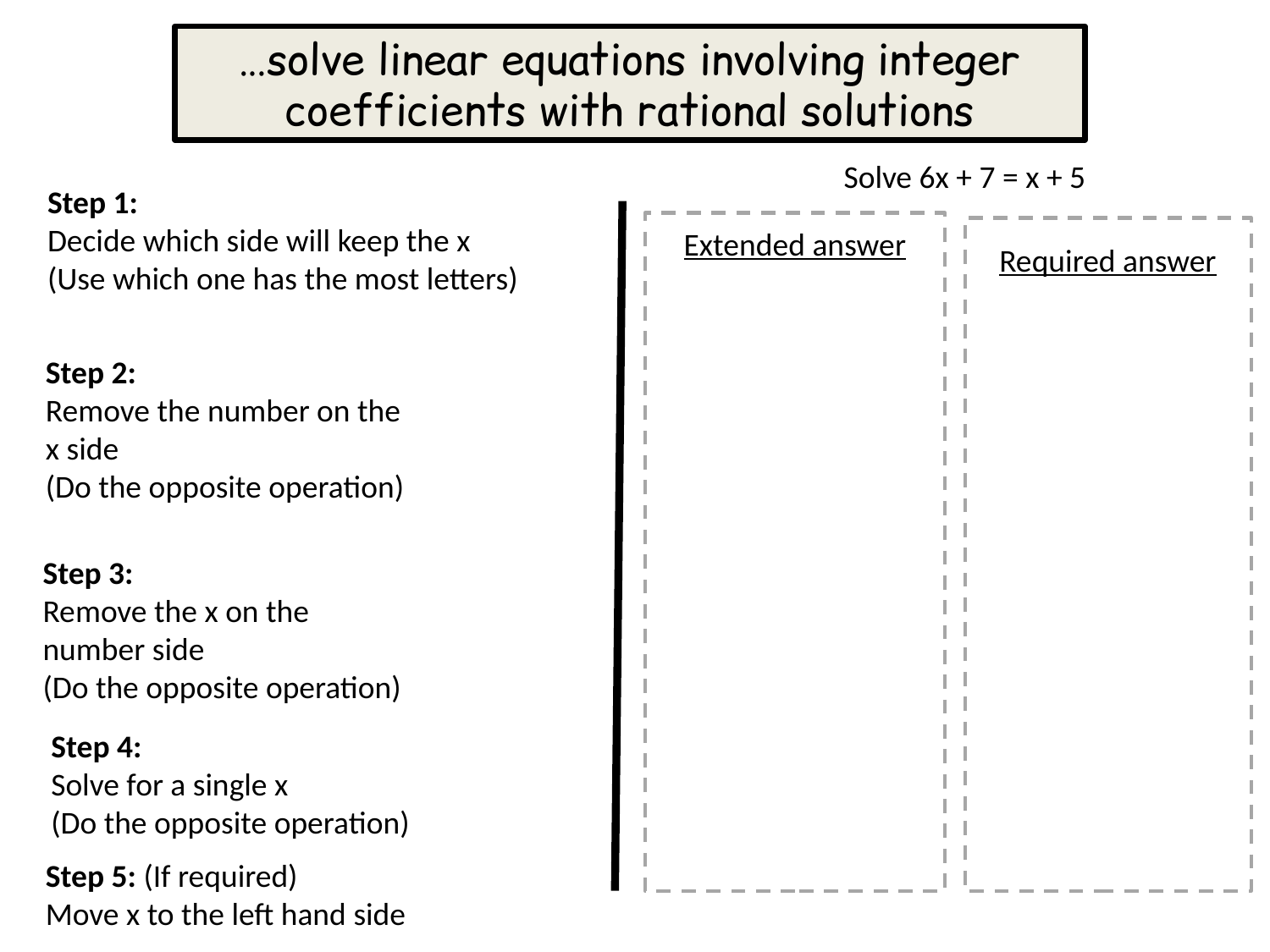

…solve linear equations involving integer coefficients with rational solutions
Solve 6x + 7 = x + 5
Step 1:
Decide which side will keep the x
(Use which one has the most letters)

Extended answer

Required answer

Step 2:
Remove the number on the x side
(Do the opposite operation)
Step 3:
Remove the x on the number side
(Do the opposite operation)
Step 4:
Solve for a single x
(Do the opposite operation)
Step 5: (If required)
Move x to the left hand side